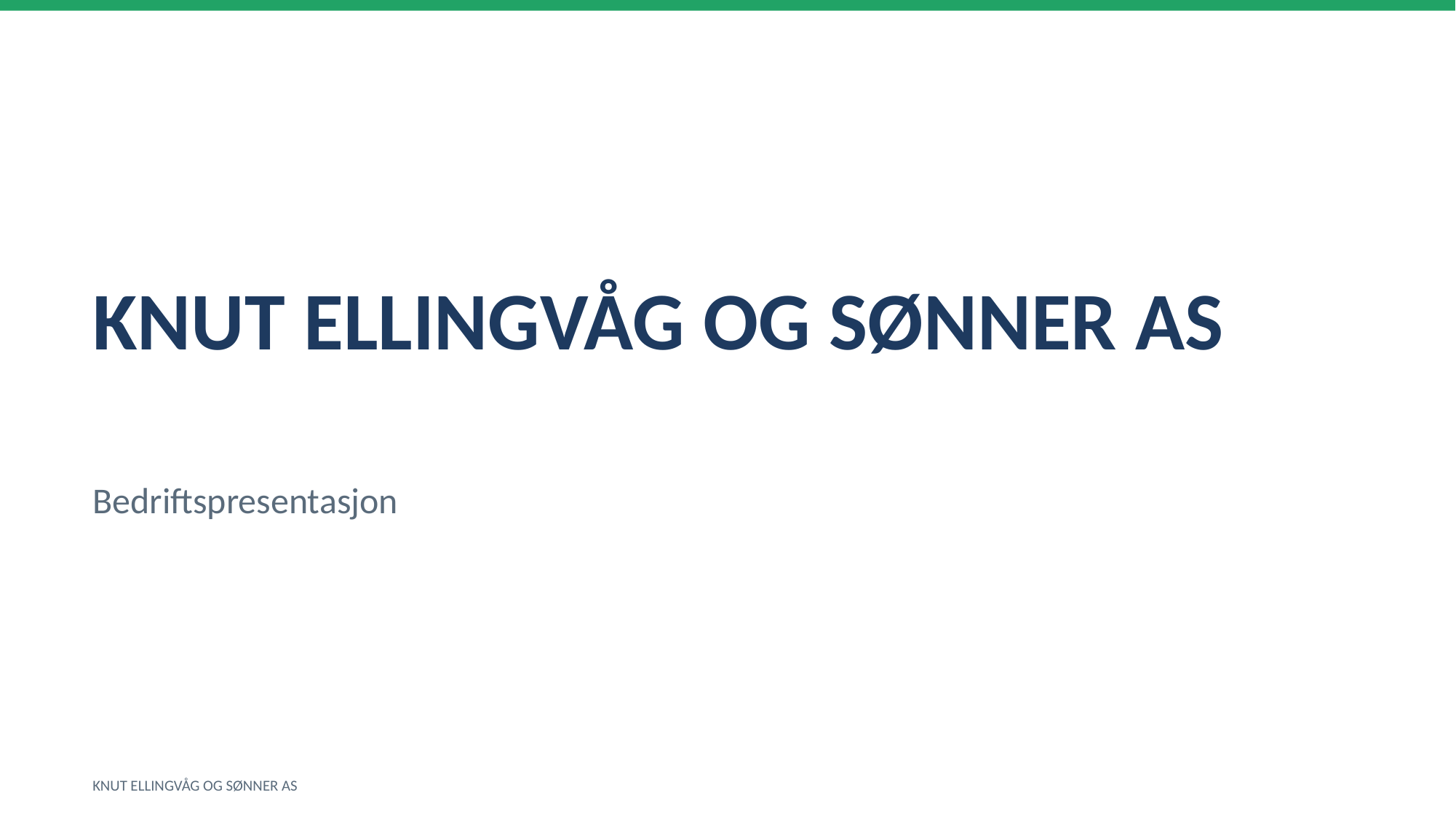

KNUT ELLINGVÅG OG SØNNER AS
Bedriftspresentasjon
KNUT ELLINGVÅG OG SØNNER AS